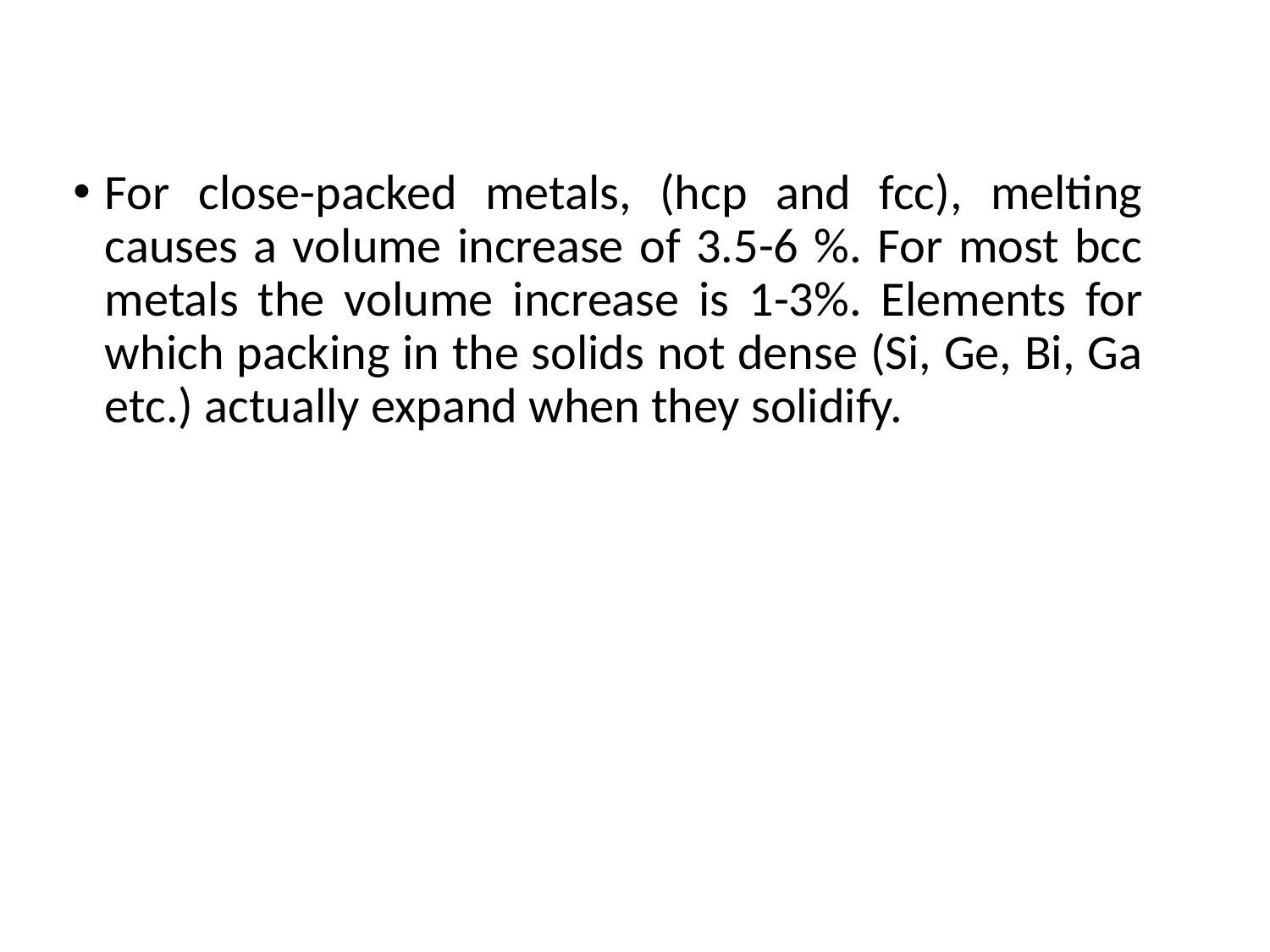

For close-packed metals, (hcp and fcc), melting causes a volume increase of 3.5-6 %. For most bcc metals the volume increase is 1-3%. Elements for which packing in the solids not dense (Si, Ge, Bi, Ga etc.) actually expand when they solidify.